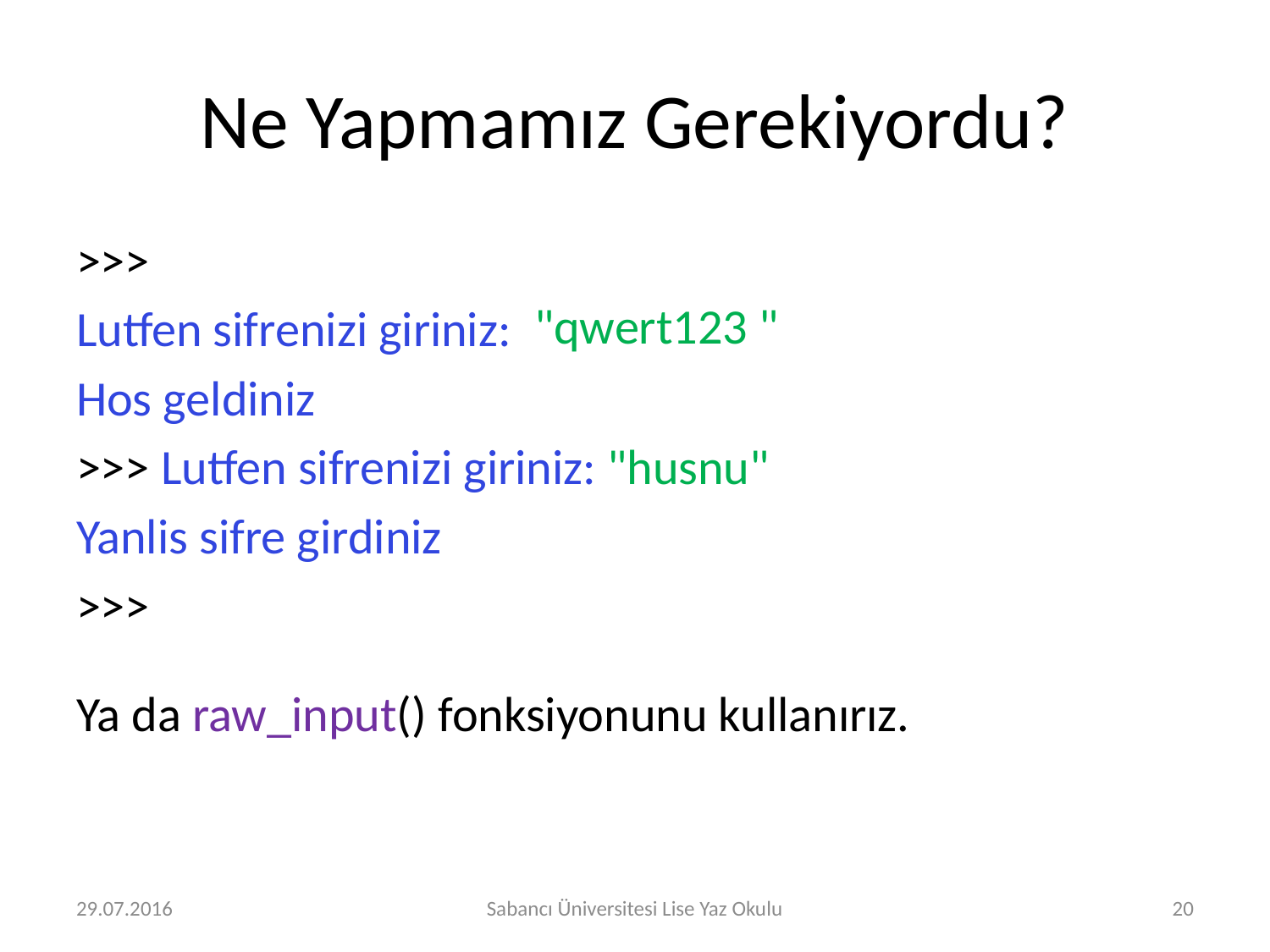

# Ne Yapmamız Gerekiyordu?
>>>
Lutfen sifrenizi giriniz:
Hos geldiniz
>>> Lutfen sifrenizi giriniz: "husnu"
Yanlis sifre girdiniz
>>>

"qwert123 "
Ya da raw_input() fonksiyonunu kullanırız.

29.07.2016
Sabancı Üniversitesi Lise Yaz Okulu
20